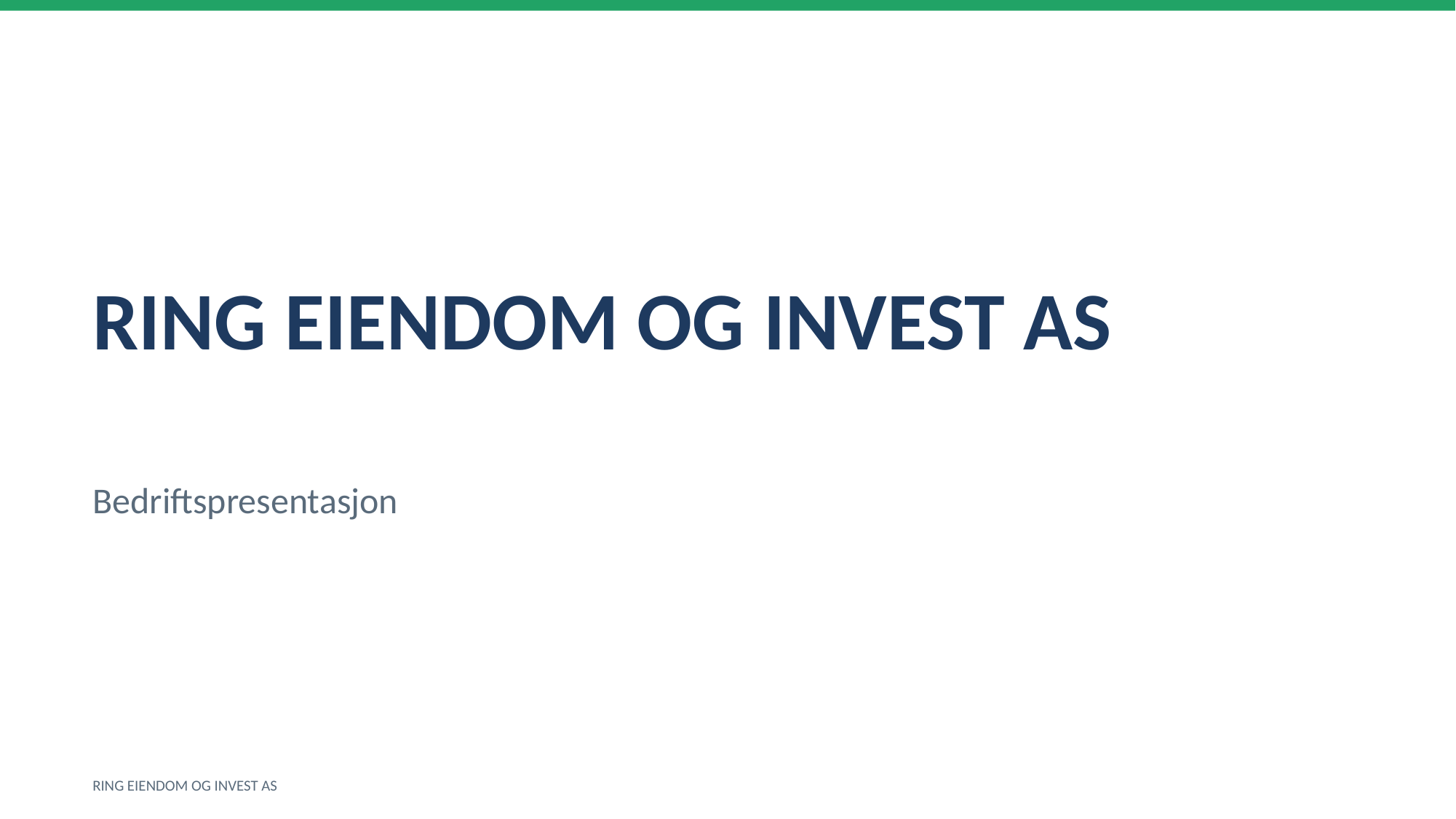

RING EIENDOM OG INVEST AS
Bedriftspresentasjon
RING EIENDOM OG INVEST AS